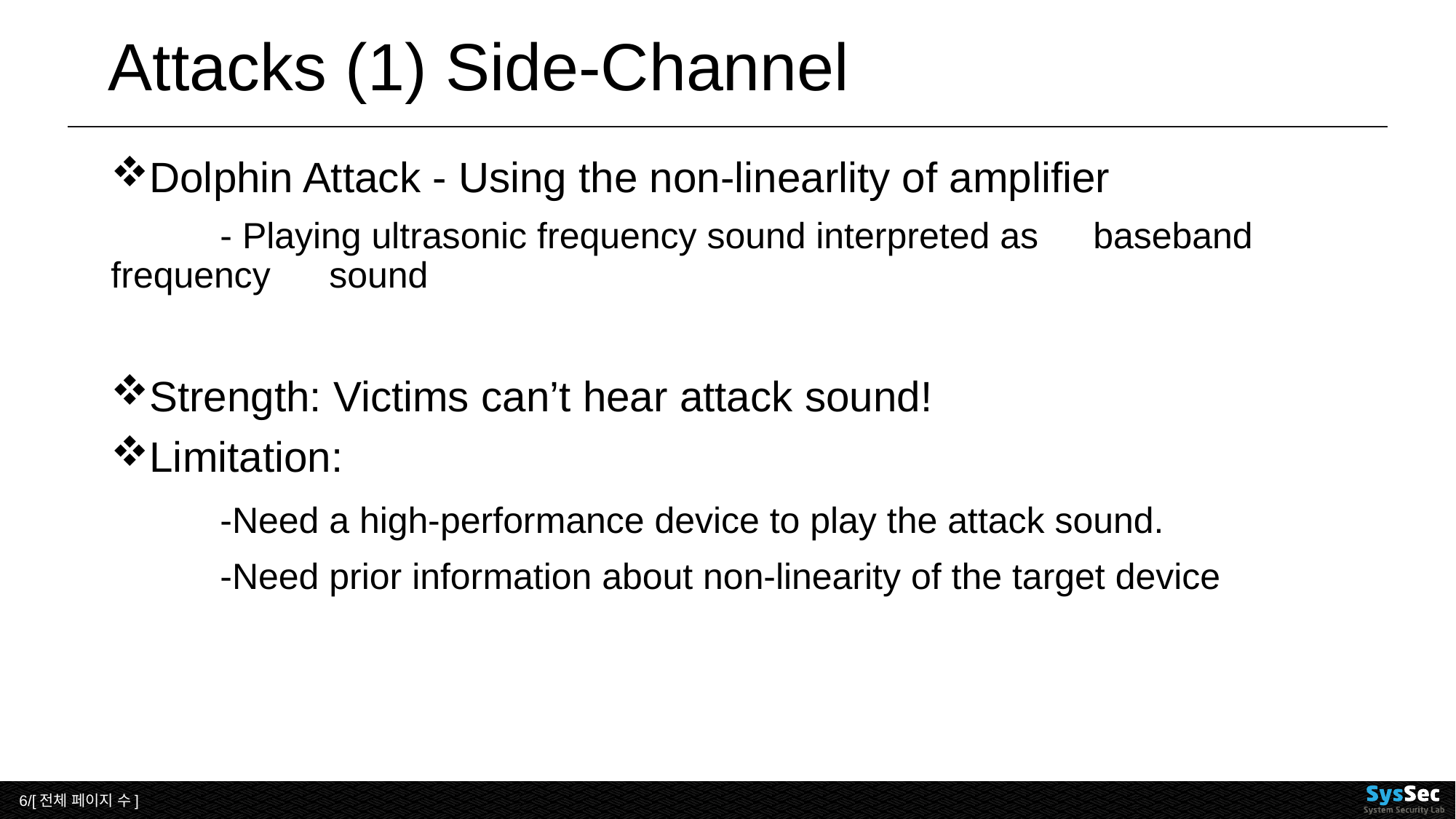

# Attacks (1) Side-Channel
Dolphin Attack - Using the non-linearlity of amplifier
	- Playing ultrasonic frequency sound interpreted as	baseband frequency 	sound

Strength: Victims can’t hear attack sound!
Limitation:
	-Need a high-performance device to play the attack sound.
	-Need prior information about non-linearity of the target device